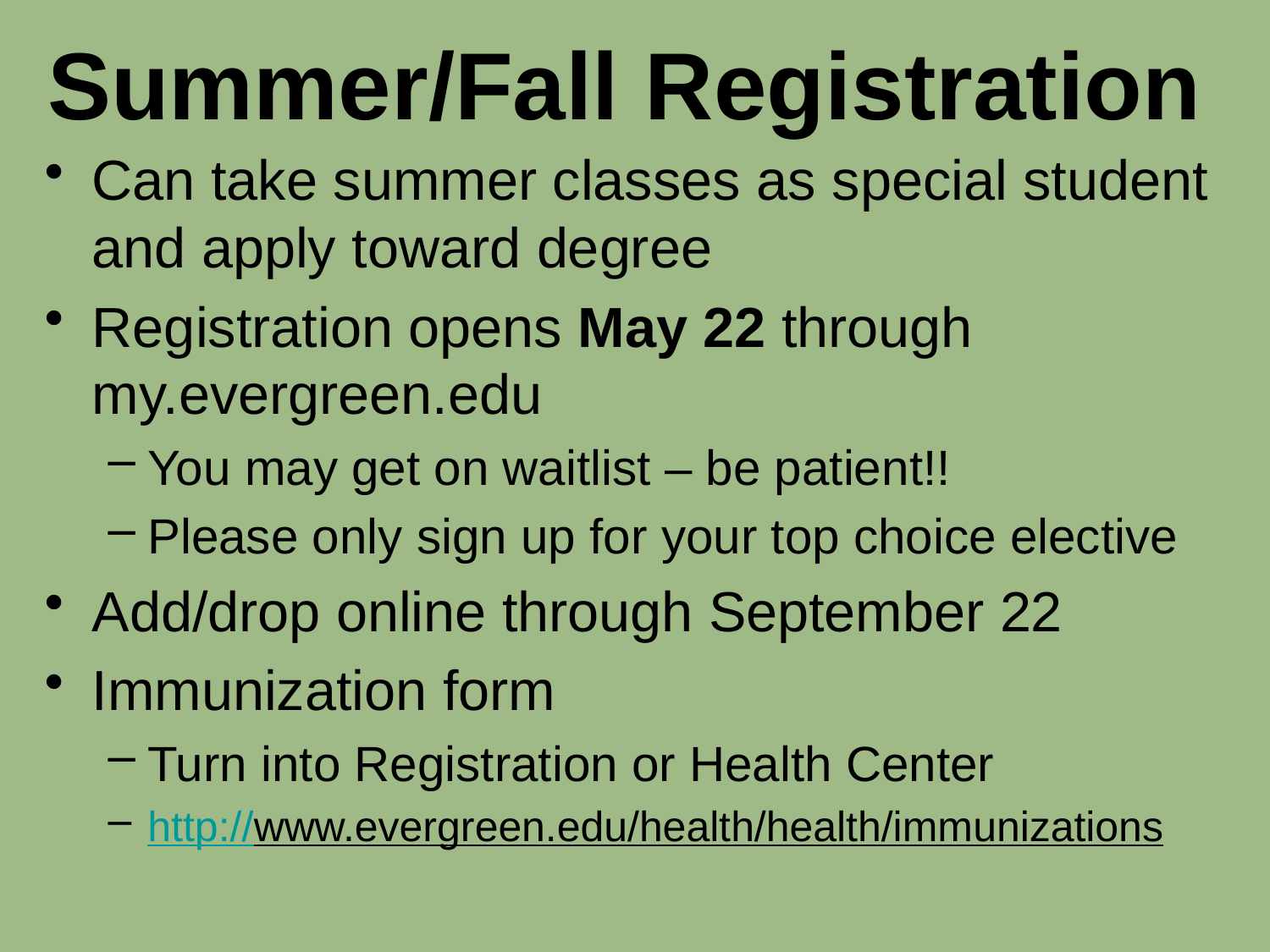

# Summer/Fall Registration
Can take summer classes as special student and apply toward degree
Registration opens May 22 through my.evergreen.edu
You may get on waitlist – be patient!!
Please only sign up for your top choice elective
Add/drop online through September 22
Immunization form
Turn into Registration or Health Center
http://www.evergreen.edu/health/health/immunizations